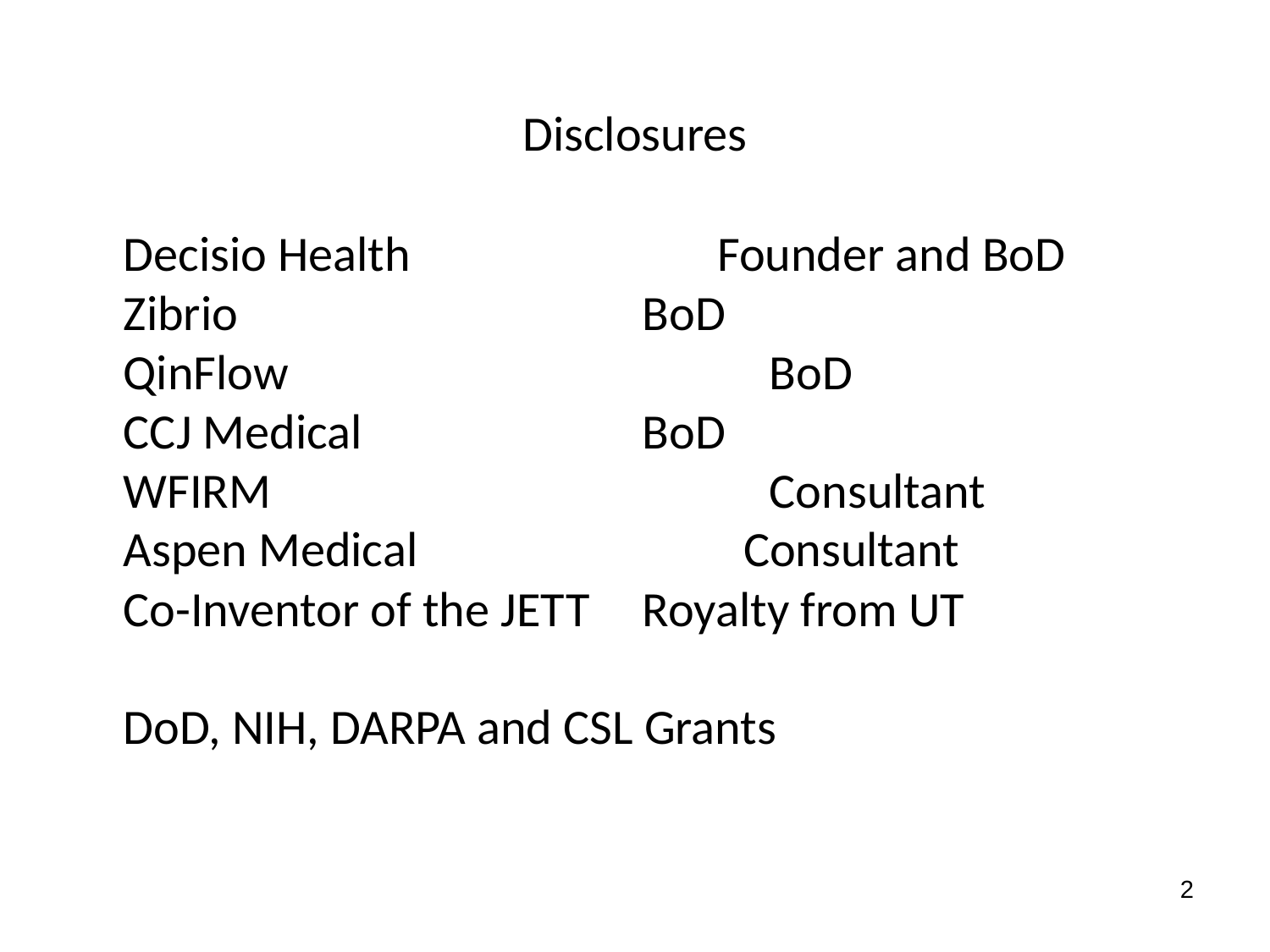

# Disclosures
Decisio Health 	                   Founder and BoD
Zibrio 				 BoD
QinFlow				 BoD
CCJ Medical			 BoD
WFIRM 				 Consultant
Aspen Medical 		          Consultant
Co-Inventor of the JETT	 Royalty from UT

DoD, NIH, DARPA and CSL Grants

2